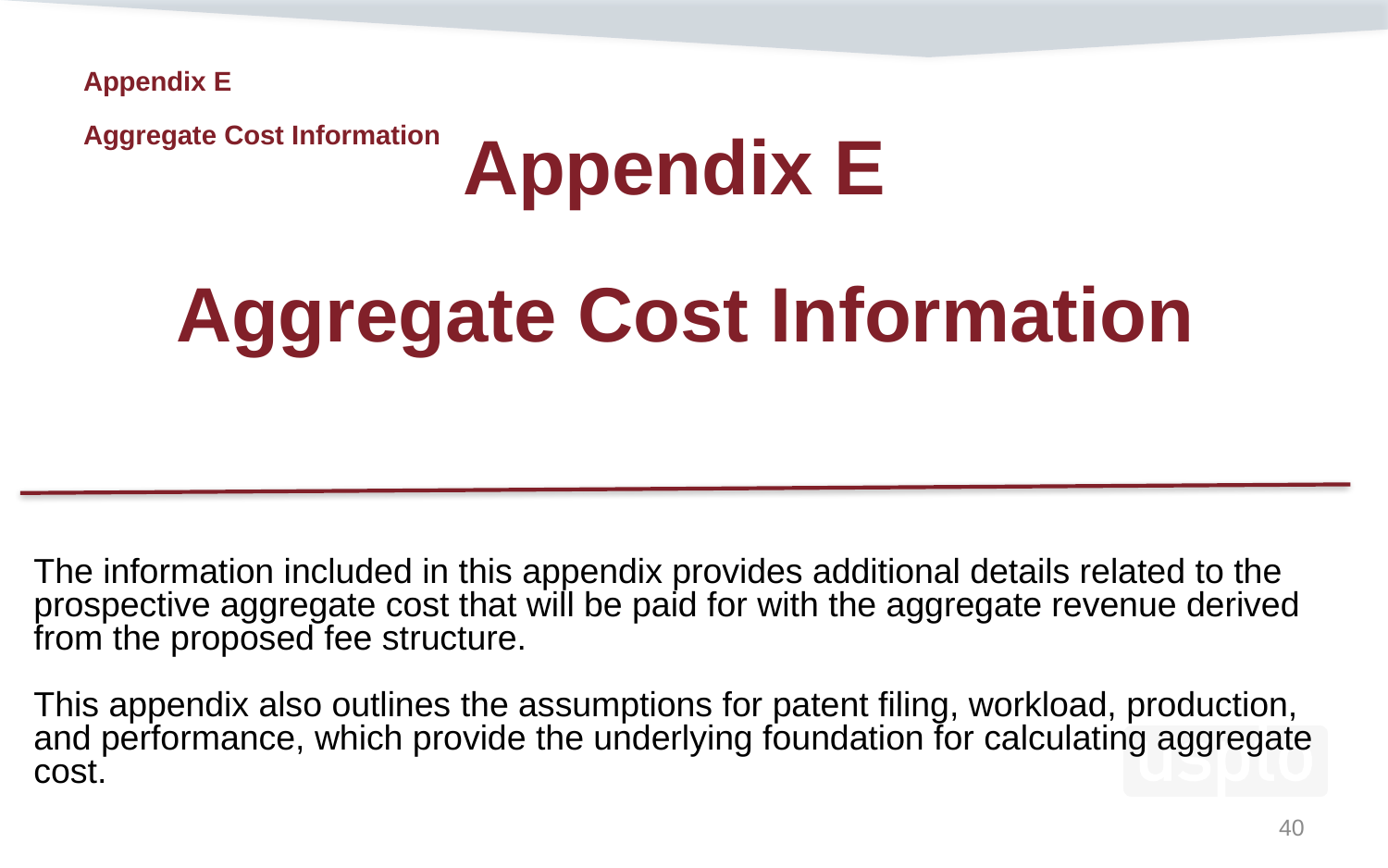

# Appendix E Aggregate Cost Information
Appendix E

Aggregate Cost Information

The information included in this appendix provides additional details related to the prospective aggregate cost that will be paid for with the aggregate revenue derived from the proposed fee structure.

This appendix also outlines the assumptions for patent filing, workload, production, and performance, which provide the underlying foundation for calculating aggregate cost.
40